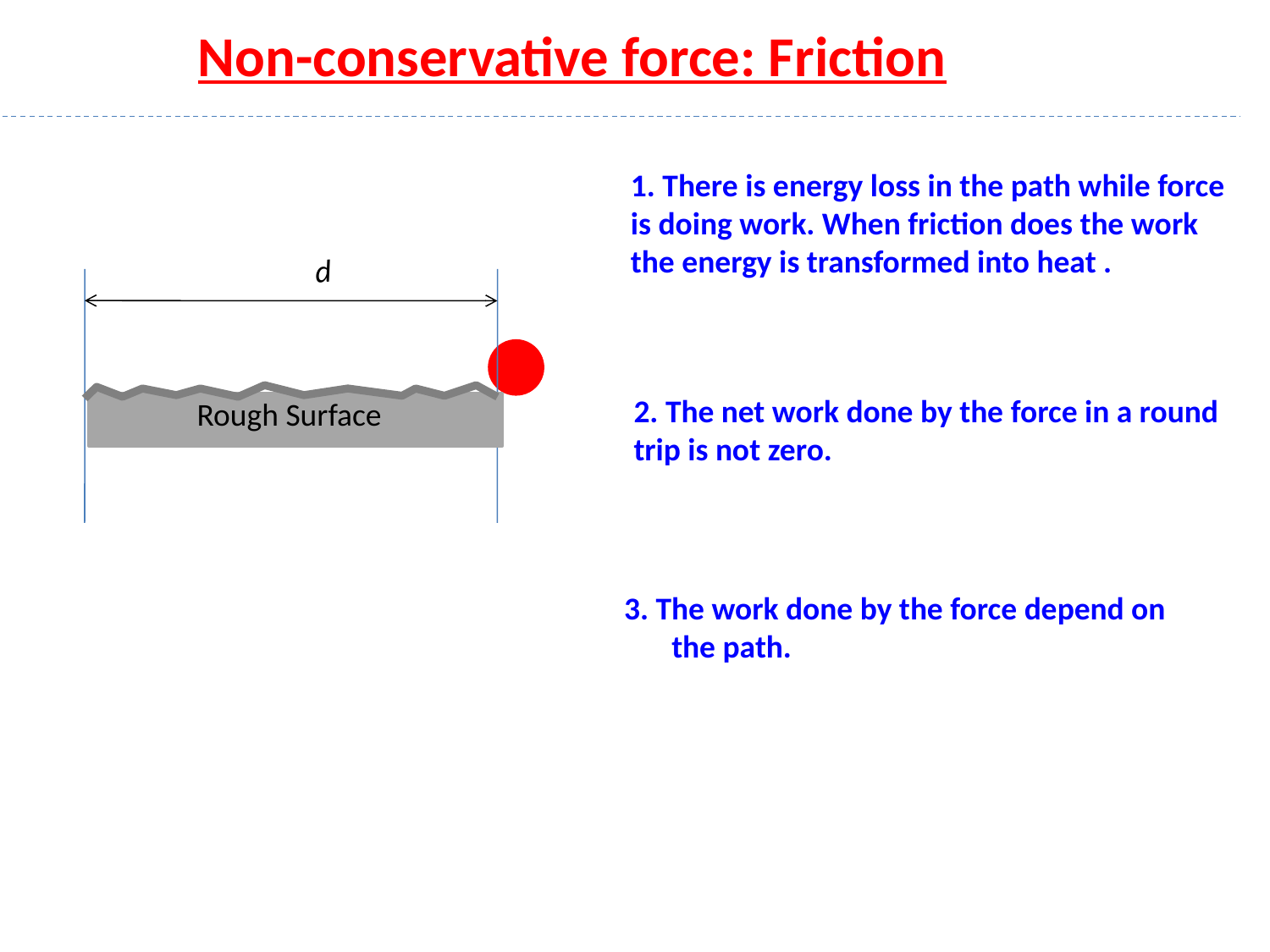

Non-conservative force: Friction
1. There is energy loss in the path while force is doing work. When friction does the work the energy is transformed into heat .
d

2. The net work done by the force in a round trip is not zero.

Rough Surface

3. The work done by the force depend on the path.